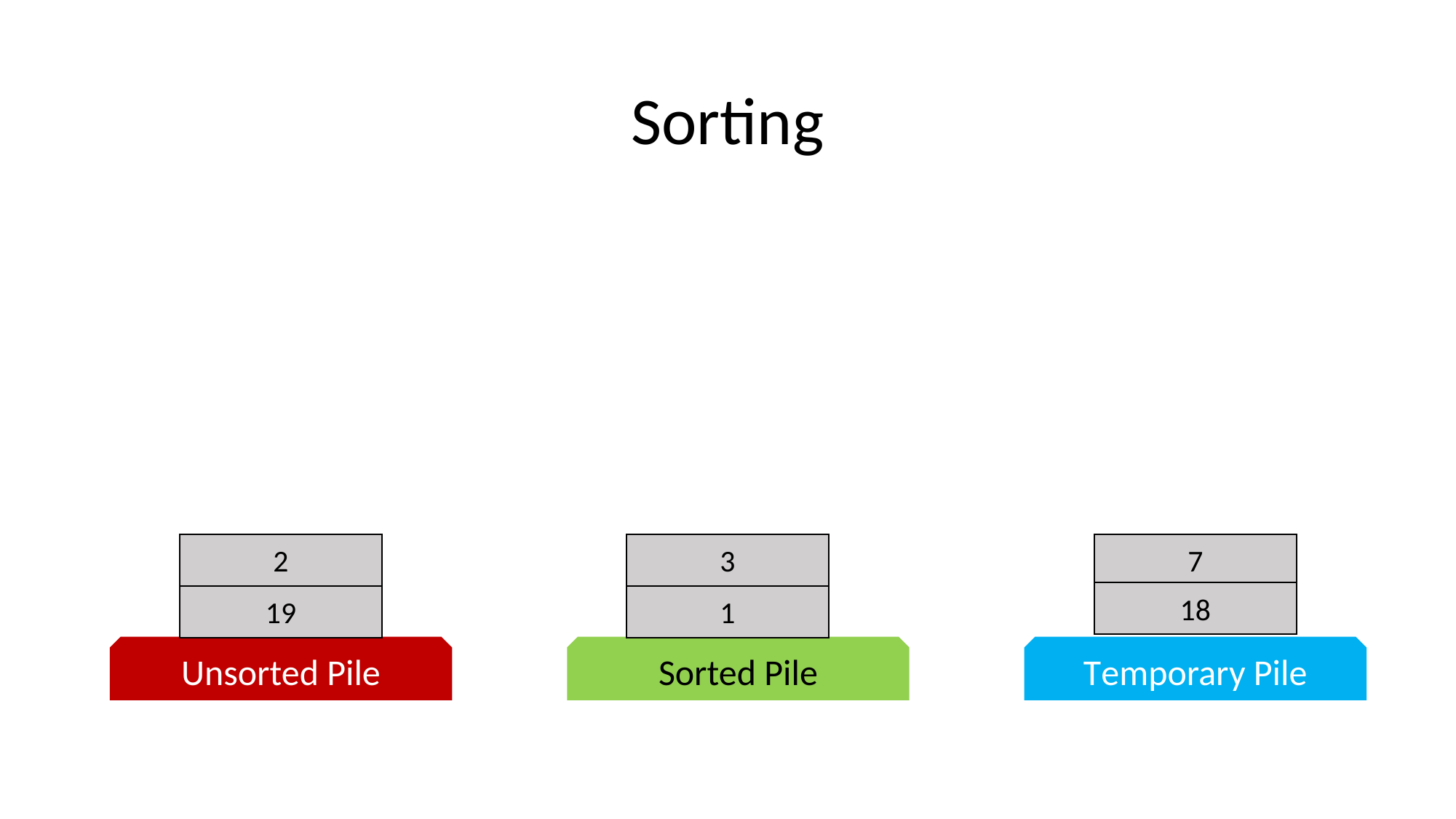

# Sorting
2
3
7
18
19
1
Unsorted Pile
Sorted Pile
Temporary Pile